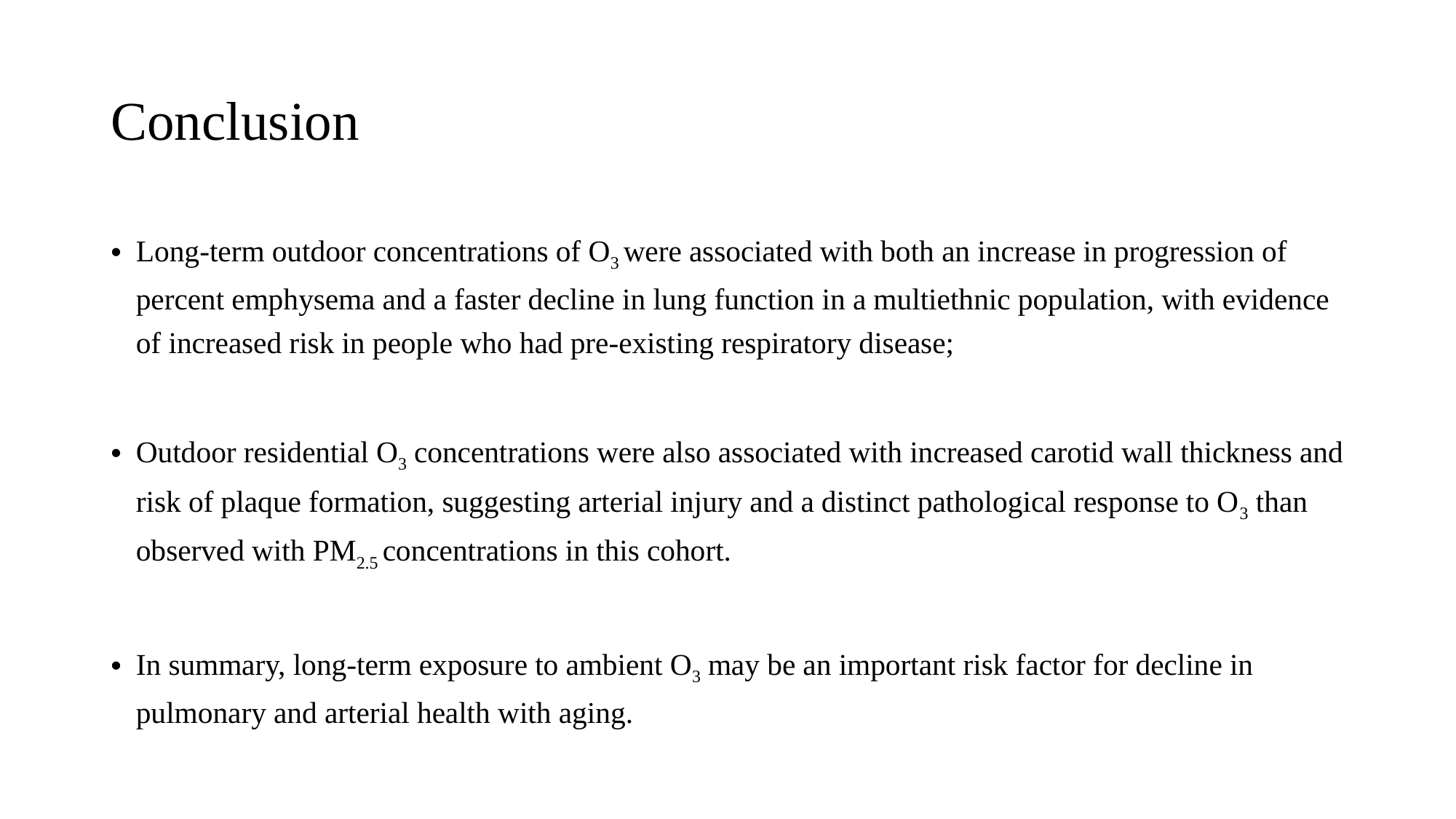

# Conclusion
Long-term outdoor concentrations of O3 were associated with both an increase in progression of percent emphysema and a faster decline in lung function in a multiethnic population, with evidence of increased risk in people who had pre-existing respiratory disease;

Outdoor residential O3 concentrations were also associated with increased carotid wall thickness and risk of plaque formation, suggesting arterial injury and a distinct pathological response to O3 than observed with PM2.5 concentrations in this cohort.

In summary, long-term exposure to ambient O3 may be an important risk factor for decline in pulmonary and arterial health with aging.